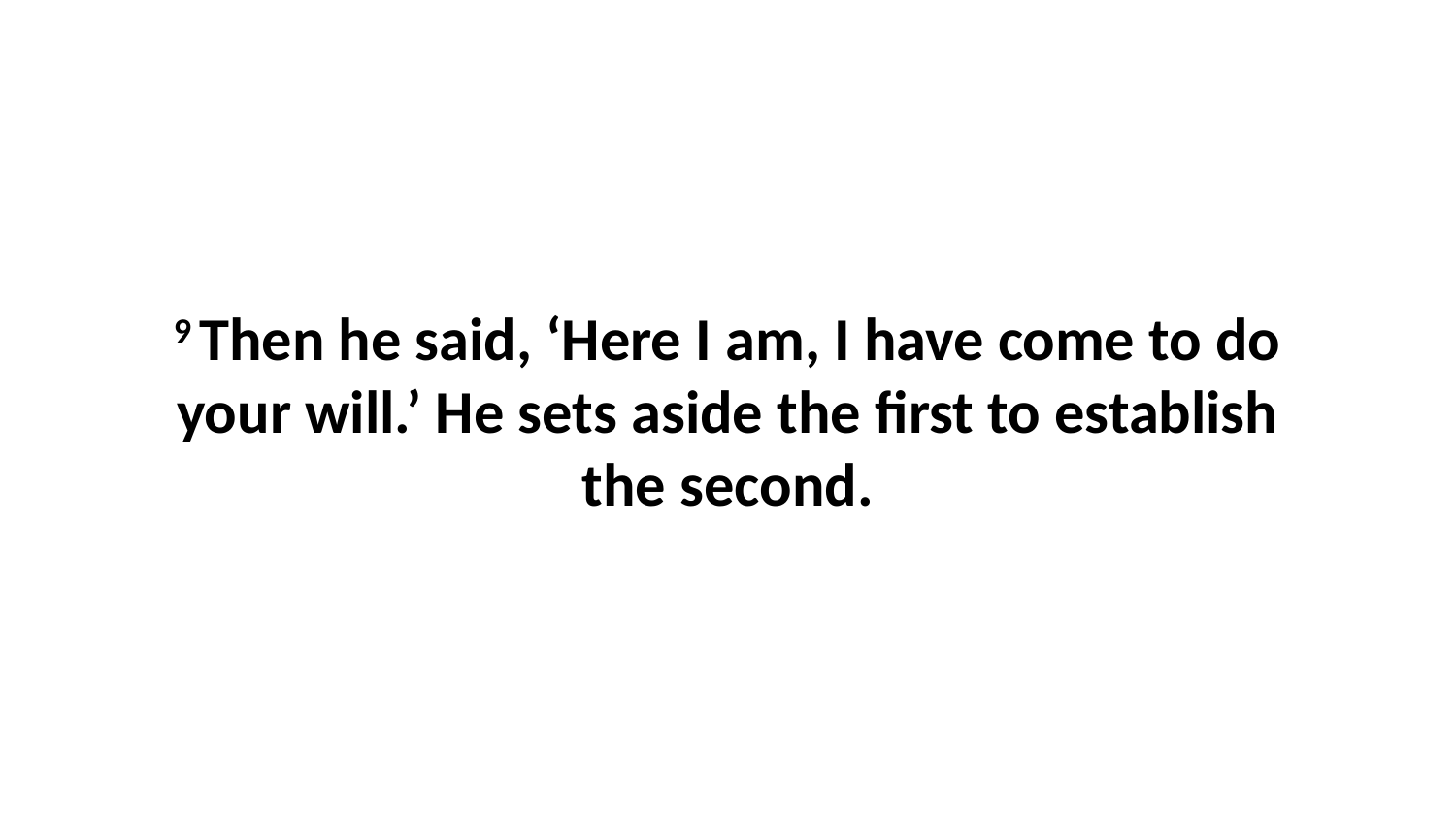

9 Then he said, ‘Here I am, I have come to do your will.’ He sets aside the first to establish the second.